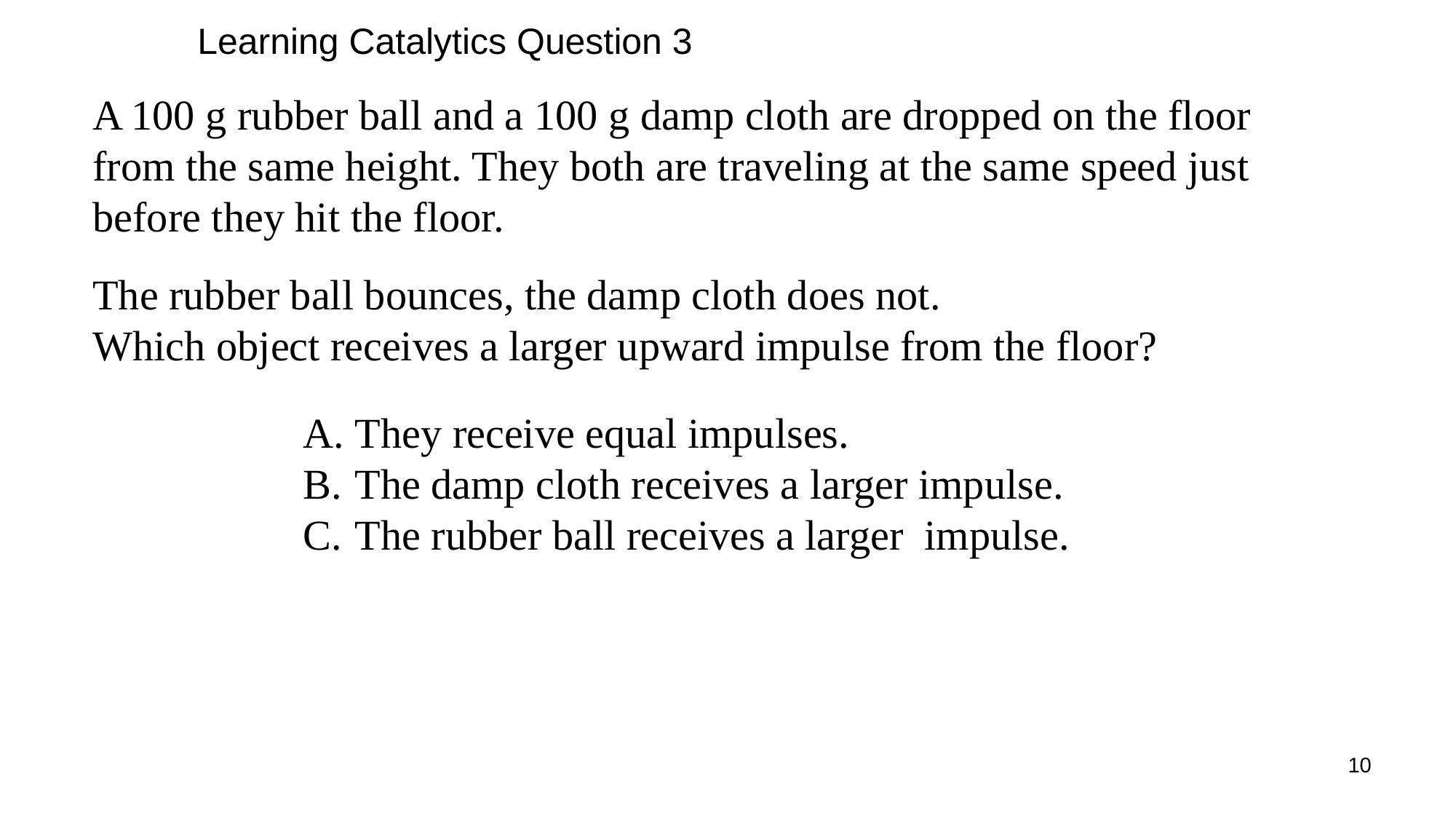

Learning Catalytics Question 3
A 100 g rubber ball and a 100 g damp cloth are dropped on the floor from the same height. They both are traveling at the same speed just before they hit the floor.
The rubber ball bounces, the damp cloth does not.
Which object receives a larger upward impulse from the floor?
 They receive equal impulses.
 The damp cloth receives a larger impulse.
 The rubber ball receives a larger  impulse.
10